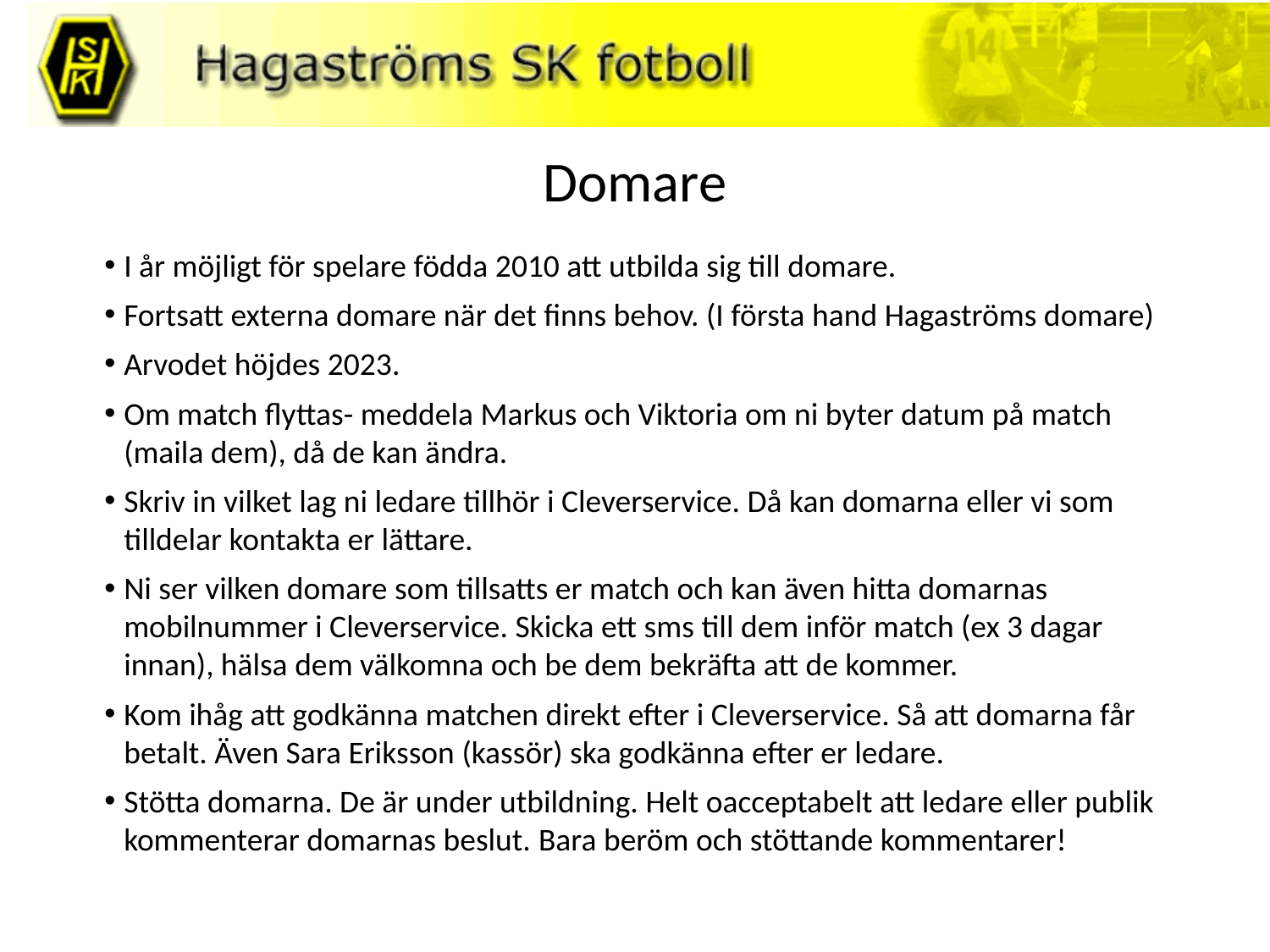

# Domare
I år möjligt för spelare födda 2010 att utbilda sig till domare.
Fortsatt externa domare när det finns behov. (I första hand Hagaströms domare)
Arvodet höjdes 2023.
Om match flyttas- meddela Markus och Viktoria om ni byter datum på match (maila dem), då de kan ändra.
Skriv in vilket lag ni ledare tillhör i Cleverservice. Då kan domarna eller vi som tilldelar kontakta er lättare.
Ni ser vilken domare som tillsatts er match och kan även hitta domarnas mobilnummer i Cleverservice. Skicka ett sms till dem inför match (ex 3 dagar innan), hälsa dem välkomna och be dem bekräfta att de kommer.
Kom ihåg att godkänna matchen direkt efter i Cleverservice. Så att domarna får betalt. Även Sara Eriksson (kassör) ska godkänna efter er ledare.
Stötta domarna. De är under utbildning. Helt oacceptabelt att ledare eller publik kommenterar domarnas beslut. Bara beröm och stöttande kommentarer!